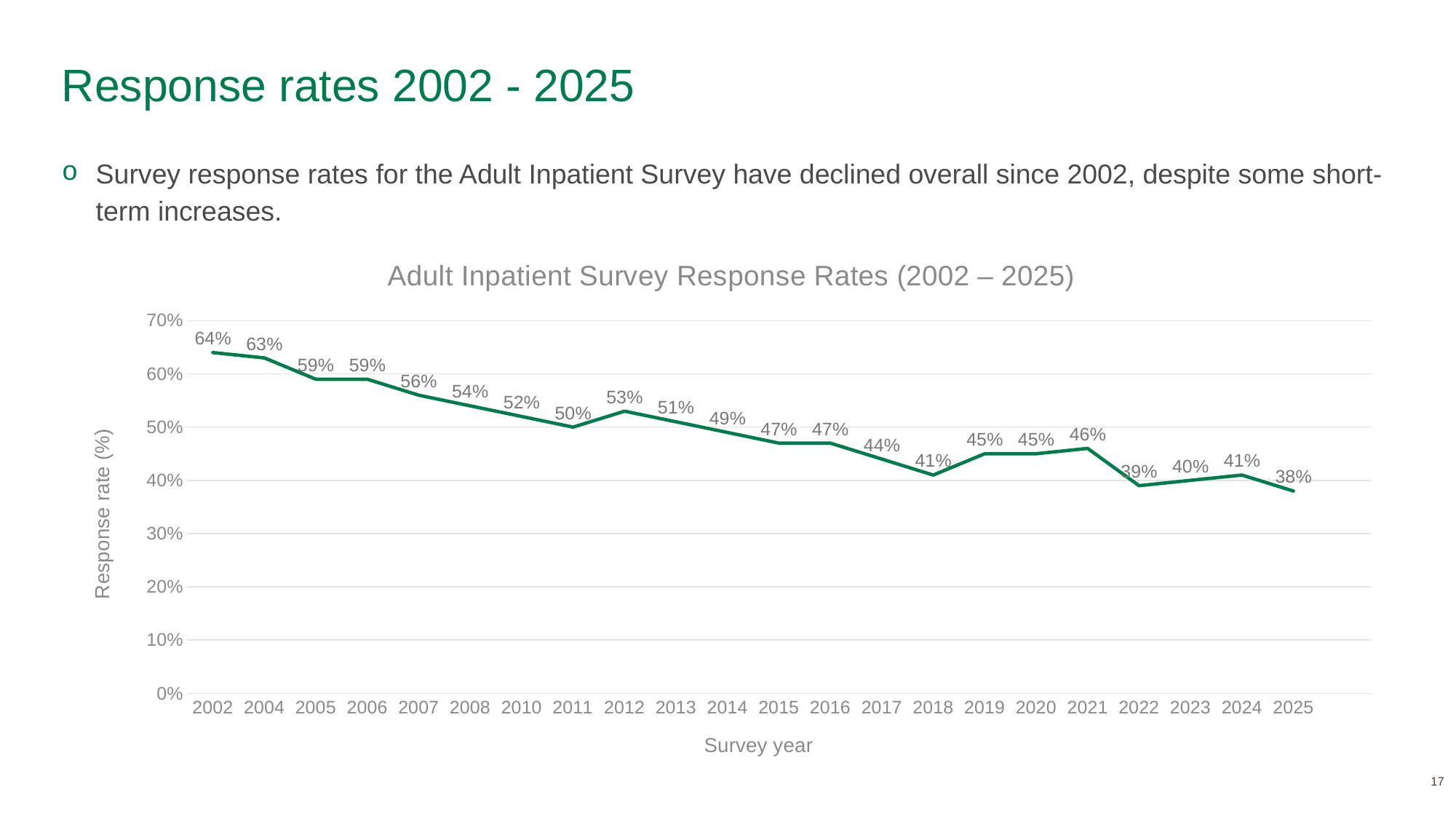

# Response rates 2002 - 2025
Survey response rates for the Adult Inpatient Survey have declined overall since 2002, despite some short-term increases.

### Chart: Adult Inpatient Survey Response Rates (2002 – 2025)

| Category | IP |
|---|---|
| 2002 | 0.64 |
| 2004 | 0.63 |
| 2005 | 0.59 |
| 2006 | 0.59 |
| 2007 | 0.56 |
| 2008 | 0.54 |
| 2010 | 0.52 |
| 2011 | 0.5 |
| 2012 | 0.53 |
| 2013 | 0.51 |
| 2014 | 0.49 |
| 2015 | 0.47 |
| 2016 | 0.47 |
| 2017 | 0.44 |
| 2018 | 0.41 |
| 2019 | 0.45 |
| 2020 | 0.45 |
| 2021 | 0.46 |
| 2022 | 0.39 |
| 2023 | 0.4 |
| 2024 | 0.41 |
| 2025 | 0.38 |
|  | None |
17